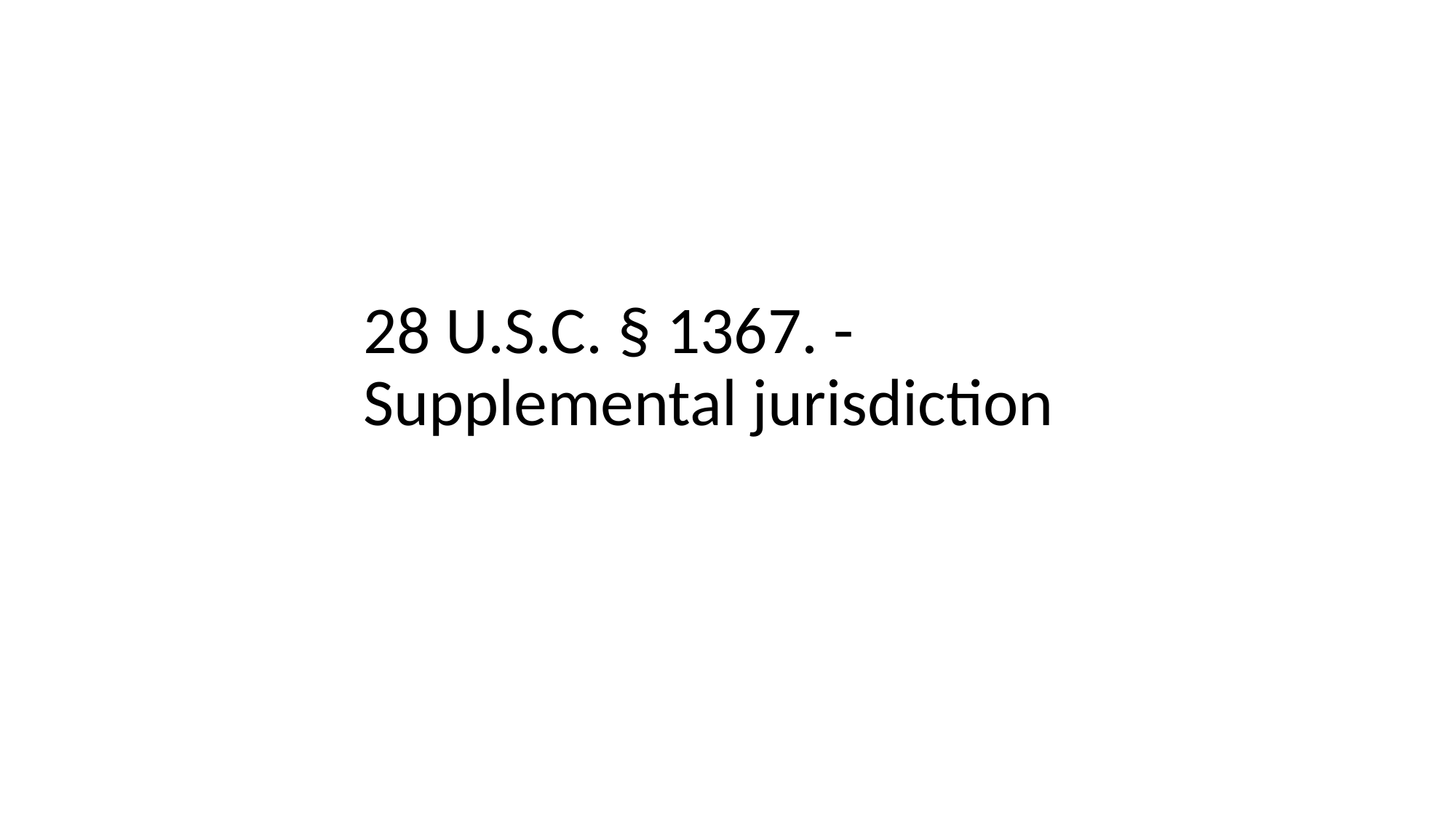

# 28 U.S.C. § 1367. - Supplemental jurisdiction